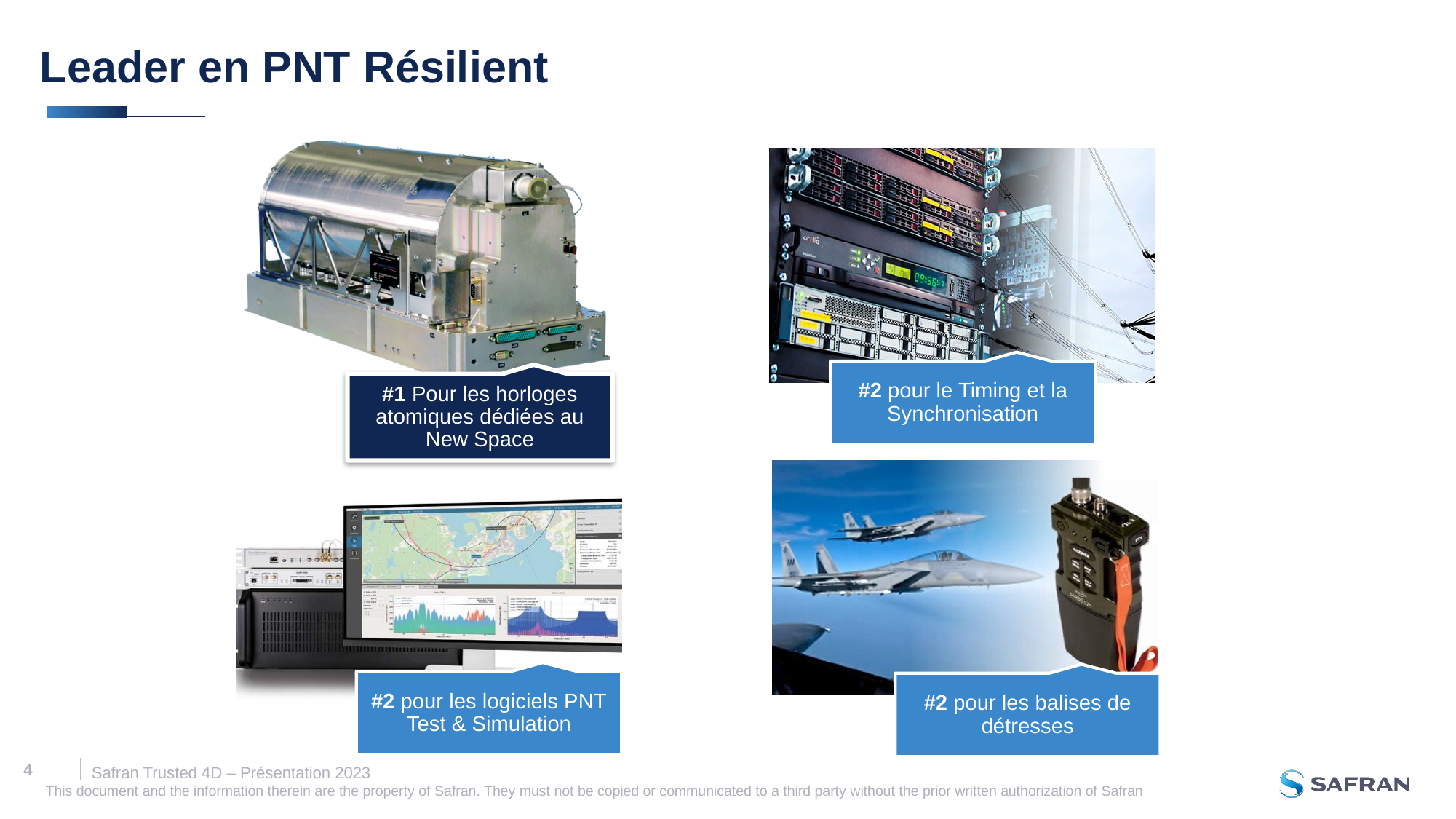

# Leader en PNT Résilient
#2 pour le Timing et la Synchronisation
#2 pour les logiciels PNT
Test & Simulation
#1 Pour les horloges atomiques dédiées au New Space
#2 pour les balises de détresses
Safran Trusted 4D – Présentation 2023